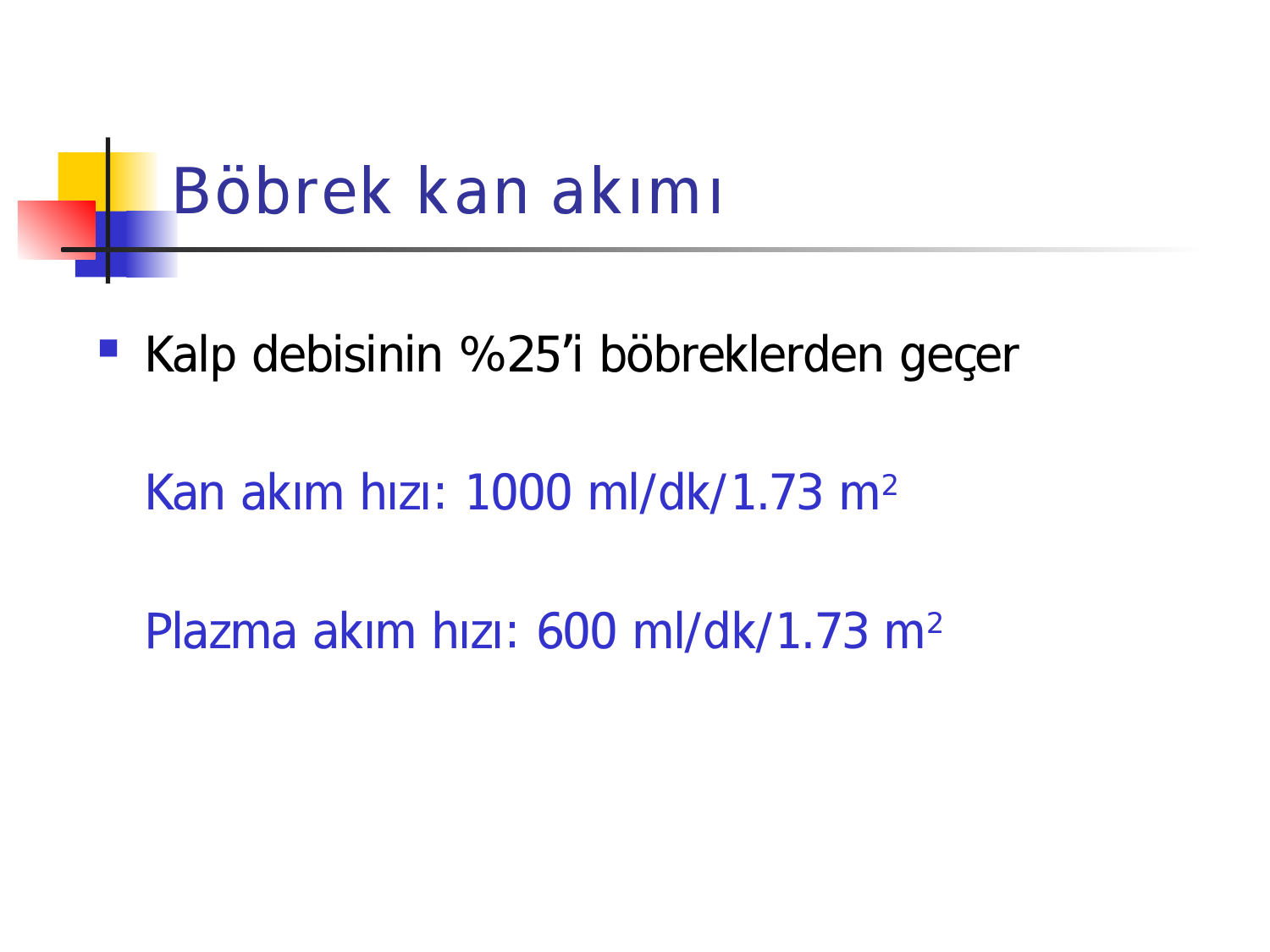

# Böbrek kan akımı
Kalp debisinin %25’i böbreklerden geçer

	Kan akım hızı: 1000 ml/dk/1.73 m2

	Plazma akım hızı: 600 ml/dk/1.73 m2